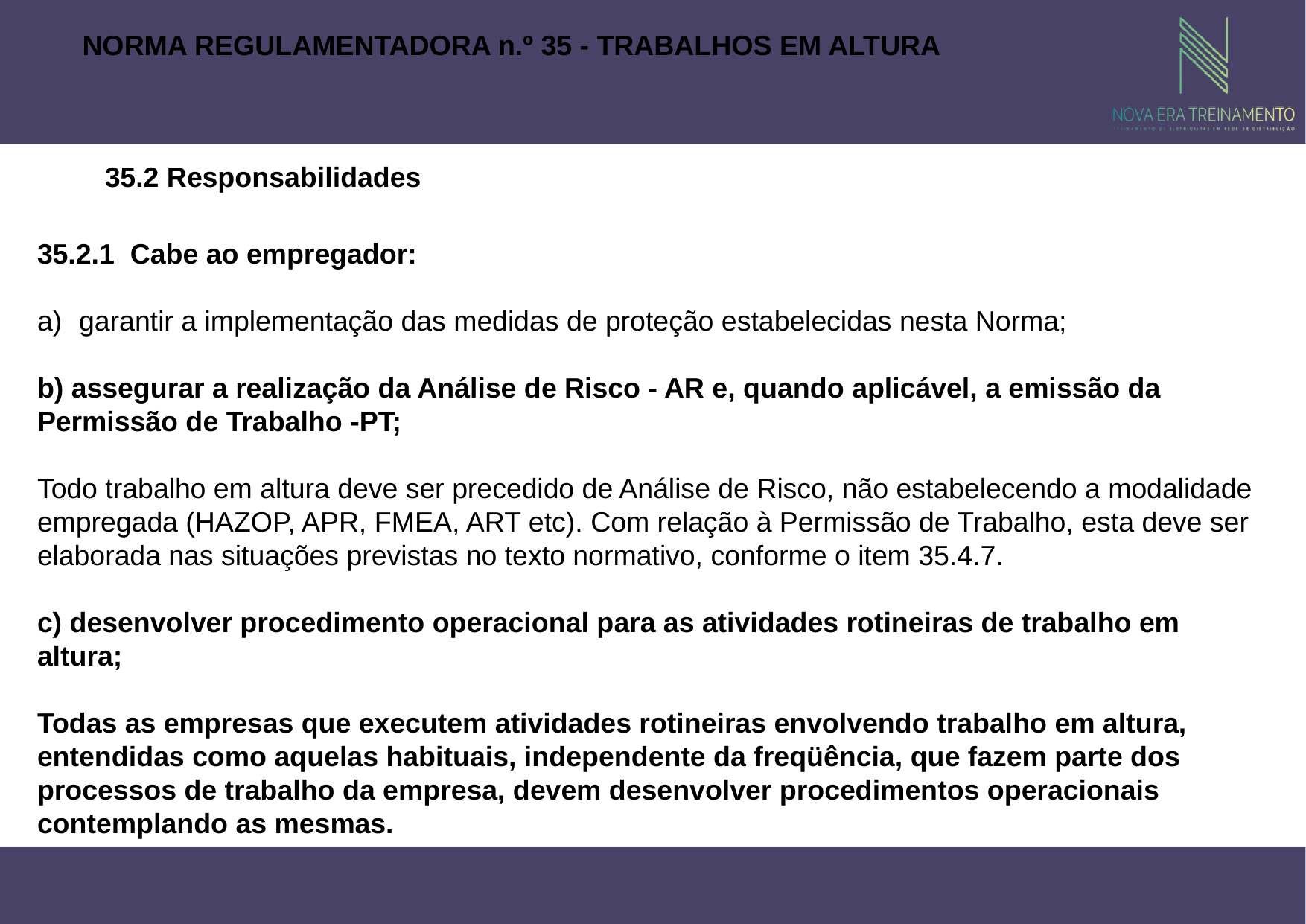

NORMA REGULAMENTADORA n.º 35 - TRABALHOS EM ALTURA
35.2 Responsabilidades
35.2.1  Cabe ao empregador:

garantir a implementação das medidas de proteção estabelecidas nesta Norma;

b) assegurar a realização da Análise de Risco - AR e, quando aplicável, a emissão da Permissão de Trabalho -PT;

Todo trabalho em altura deve ser precedido de Análise de Risco, não estabelecendo a modalidade empregada (HAZOP, APR, FMEA, ART etc). Com relação à Permissão de Trabalho, esta deve ser elaborada nas situações previstas no texto normativo, conforme o item 35.4.7.

c) desenvolver procedimento operacional para as atividades rotineiras de trabalho em altura;

Todas as empresas que executem atividades rotineiras envolvendo trabalho em altura, entendidas como aquelas habituais, independente da freqüência, que fazem parte dos processos de trabalho da empresa, devem desenvolver procedimentos operacionais contemplando as mesmas.